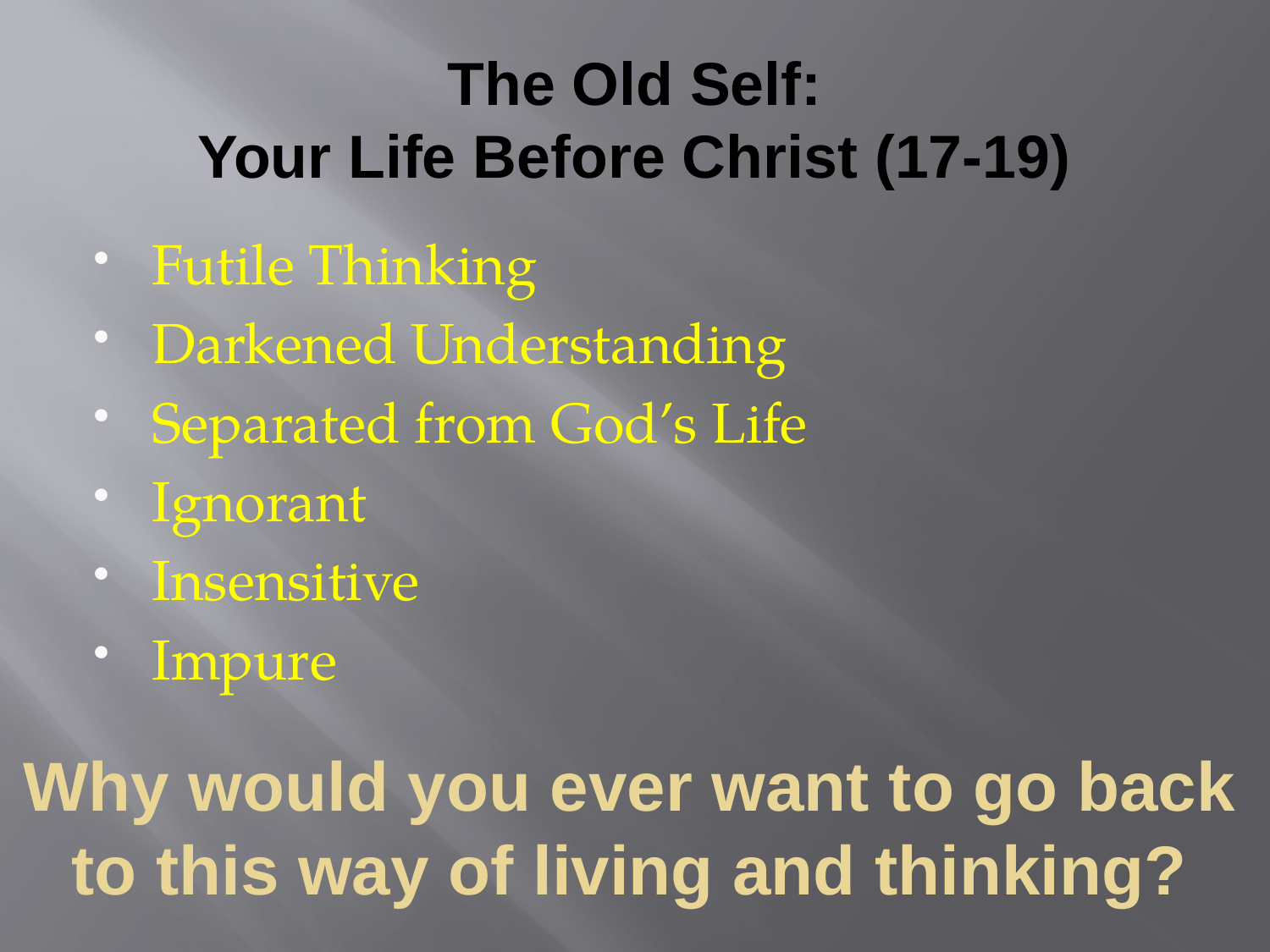

# The Old Self: Your Life Before Christ (17-19)
Futile Thinking
Darkened Understanding
Separated from God’s Life
Ignorant
Insensitive
Impure
Why would you ever want to go back to this way of living and thinking?